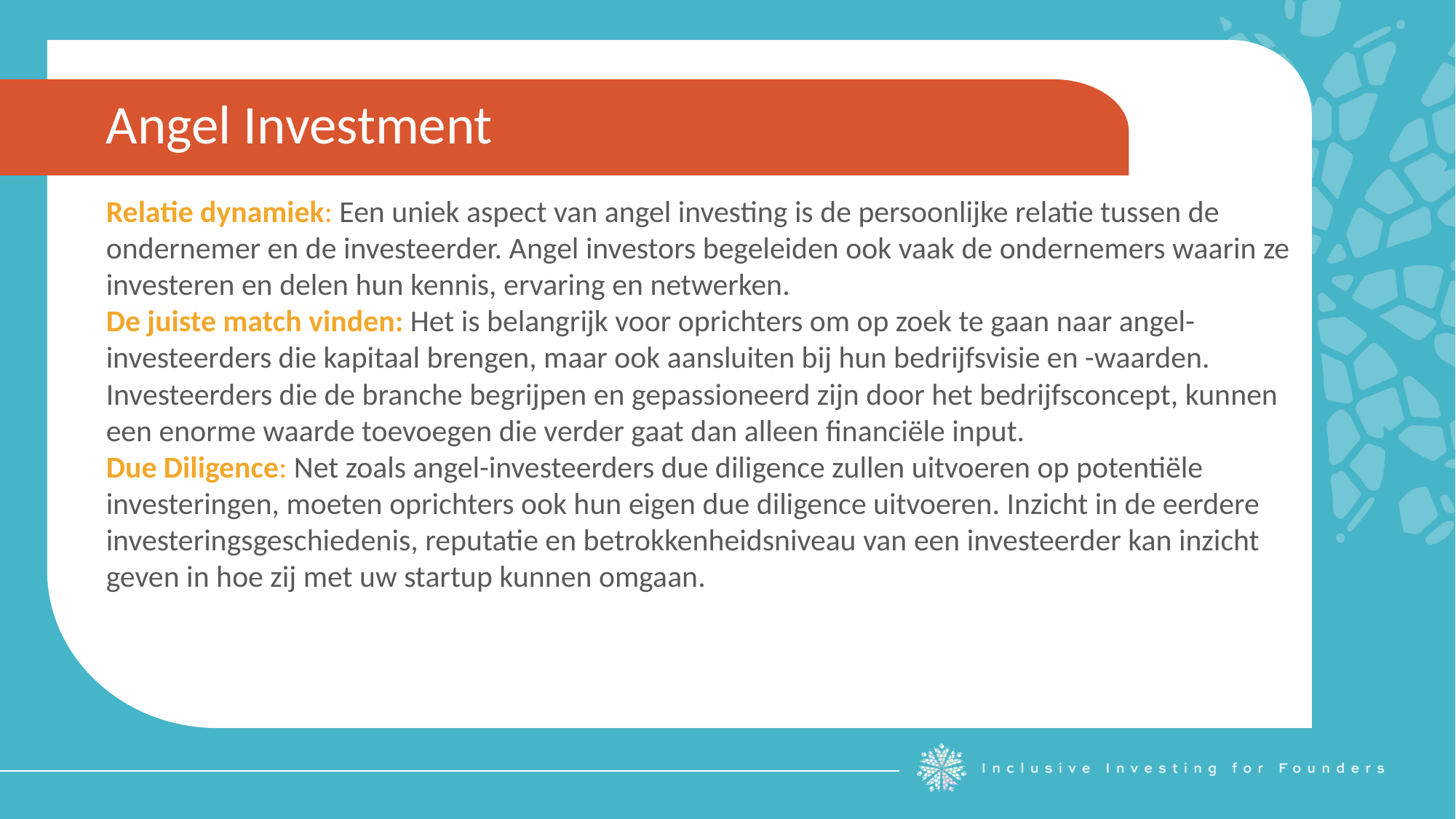

Angel Investment
Relatie dynamiek: Een uniek aspect van angel investing is de persoonlijke relatie tussen de ondernemer en de investeerder. Angel investors begeleiden ook vaak de ondernemers waarin ze investeren en delen hun kennis, ervaring en netwerken.
De juiste match vinden: Het is belangrijk voor oprichters om op zoek te gaan naar angel-investeerders die kapitaal brengen, maar ook aansluiten bij hun bedrijfsvisie en -waarden. Investeerders die de branche begrijpen en gepassioneerd zijn door het bedrijfsconcept, kunnen een enorme waarde toevoegen die verder gaat dan alleen financiële input.
Due Diligence: Net zoals angel-investeerders due diligence zullen uitvoeren op potentiële investeringen, moeten oprichters ook hun eigen due diligence uitvoeren. Inzicht in de eerdere investeringsgeschiedenis, reputatie en betrokkenheidsniveau van een investeerder kan inzicht geven in hoe zij met uw startup kunnen omgaan.